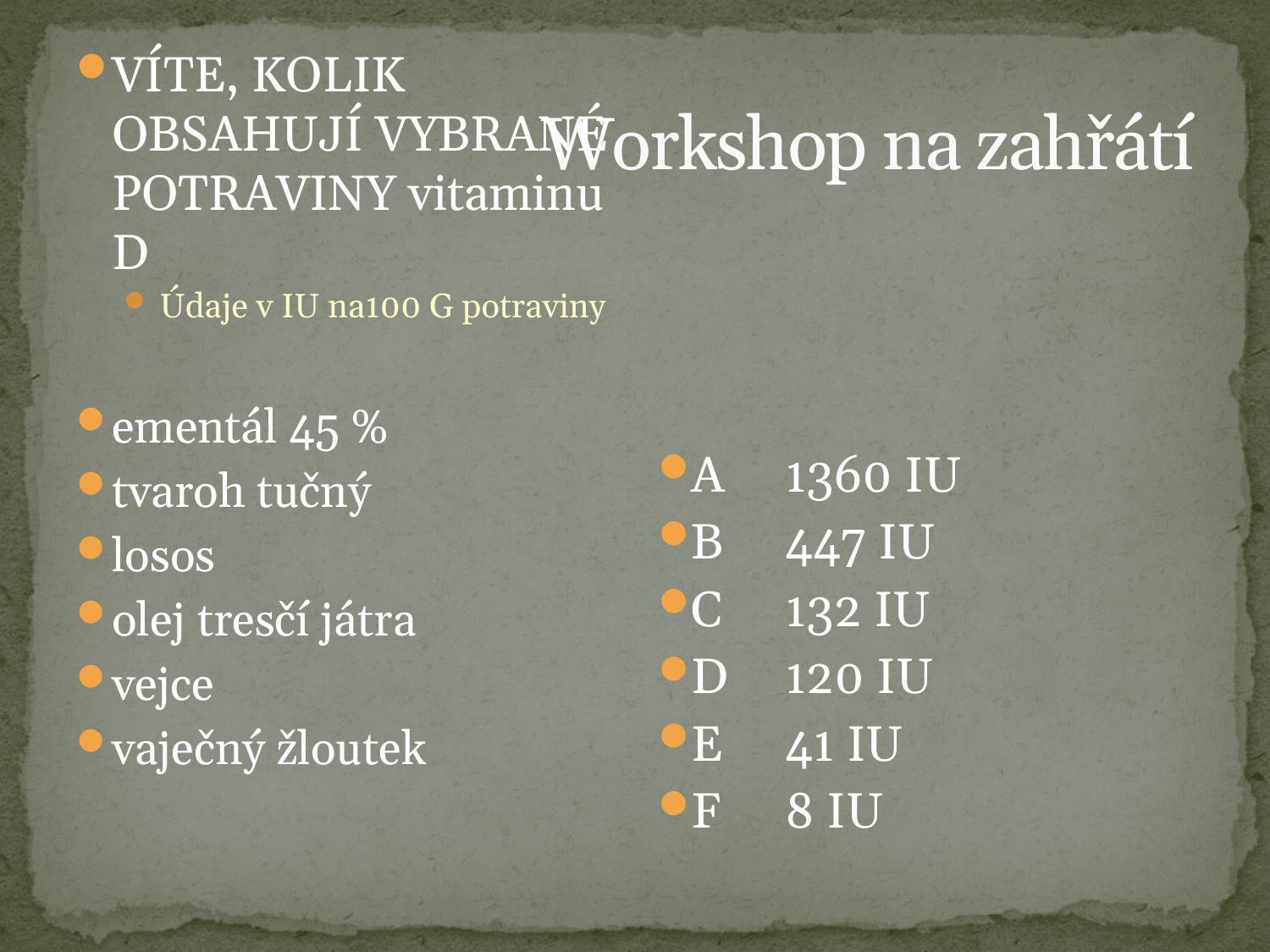

# Workshop na zahřátí
VÍTE, KOLIK OBSAHUJÍ VYBRANÉ POTRAVINY vitaminu D
Údaje v IU na100 G potraviny

ementál 45 %
tvaroh tučný
losos
olej tresčí játra
vejce
vaječný žloutek
A	1360 IU
B	447 IU
C	132 IU
D	120 IU
E	41 IU
F	8 IU